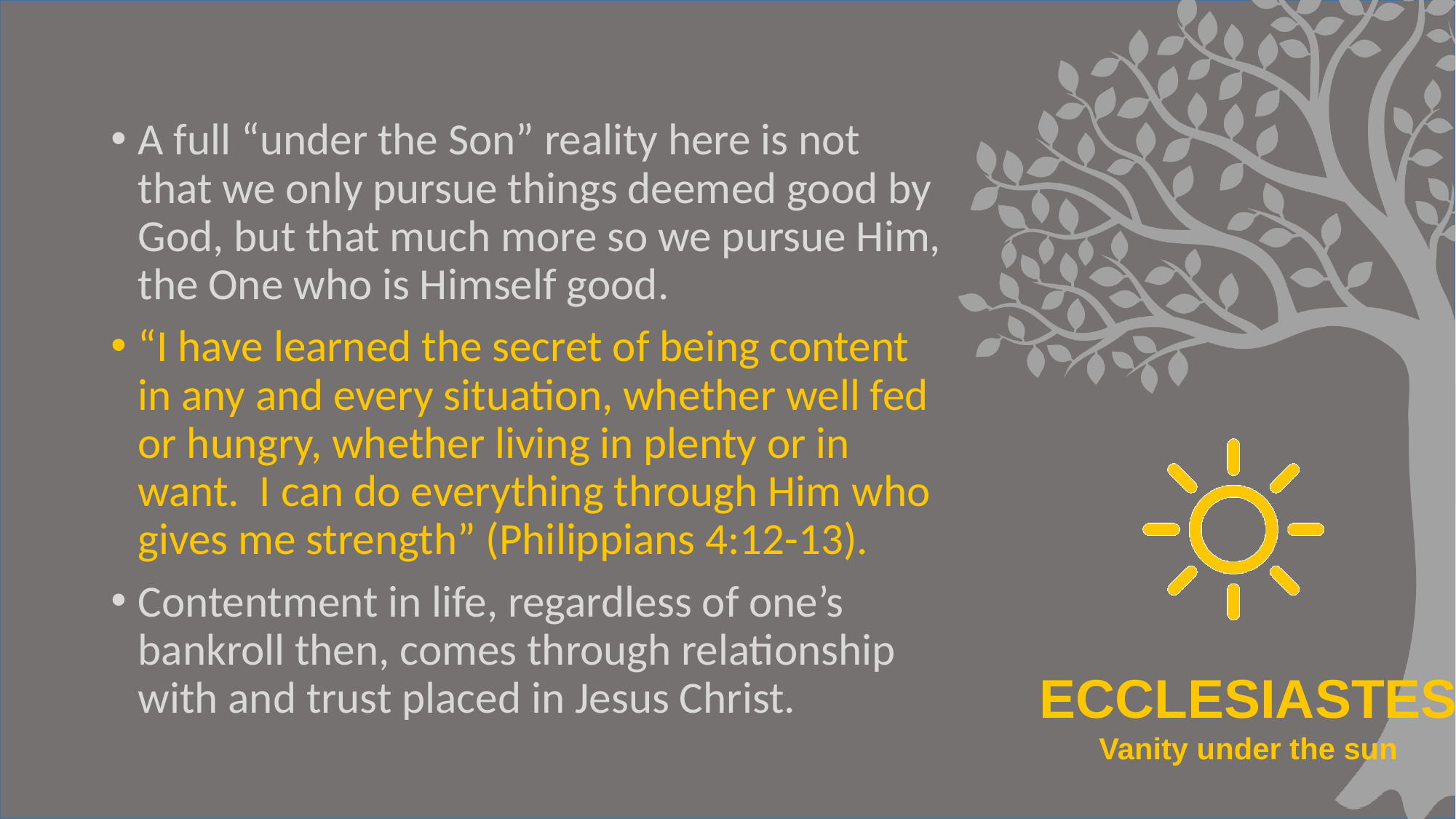

#

A full “under the Son” reality here is not that we only pursue things deemed good by God, but that much more so we pursue Him, the One who is Himself good.
“I have learned the secret of being content in any and every situation, whether well fed or hungry, whether living in plenty or in want.  I can do everything through Him who gives me strength” (Philippians 4:12-13).
Contentment in life, regardless of one’s bankroll then, comes through relationship with and trust placed in Jesus Christ.